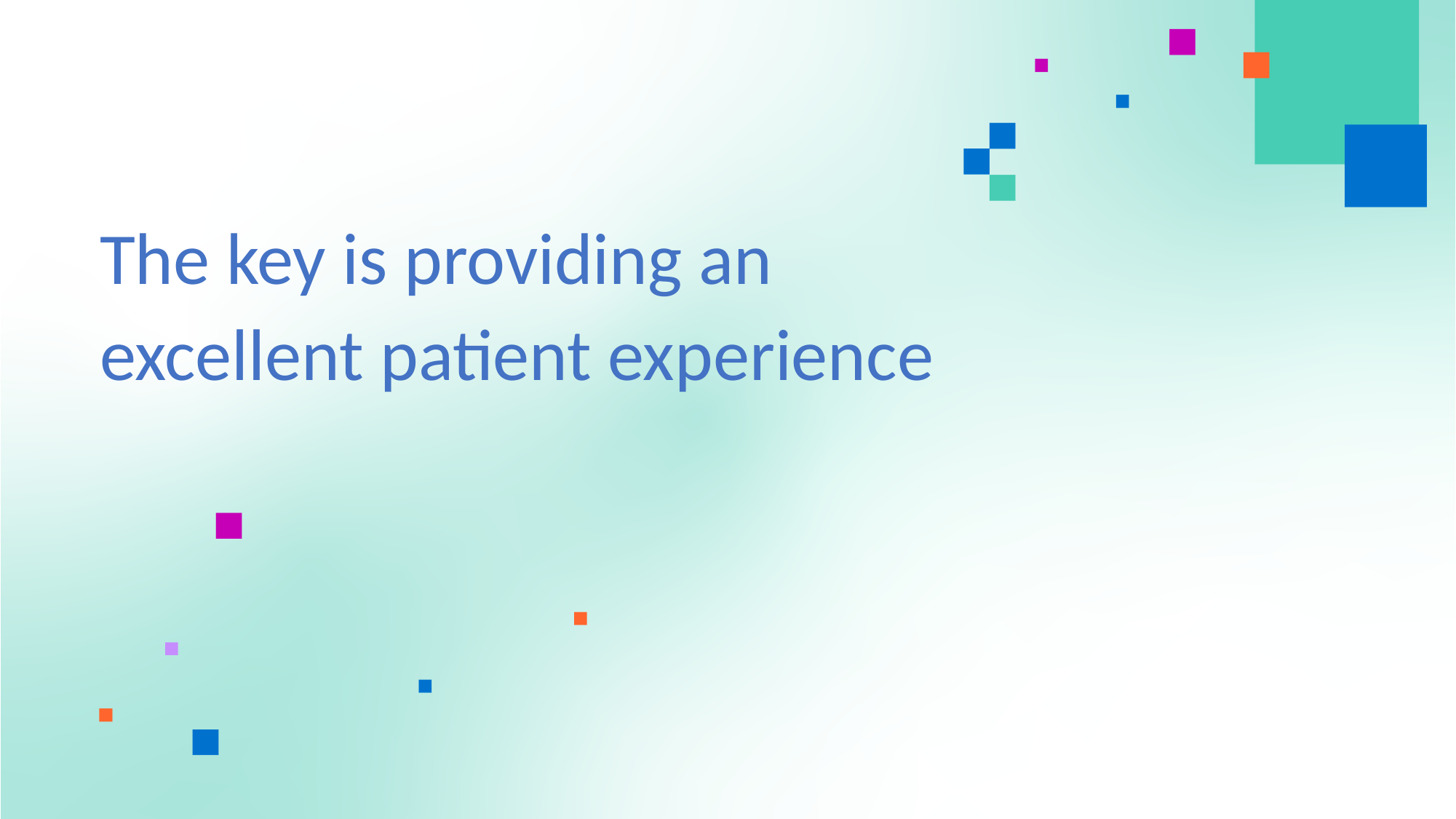

# The key is providing an excellent patient experience